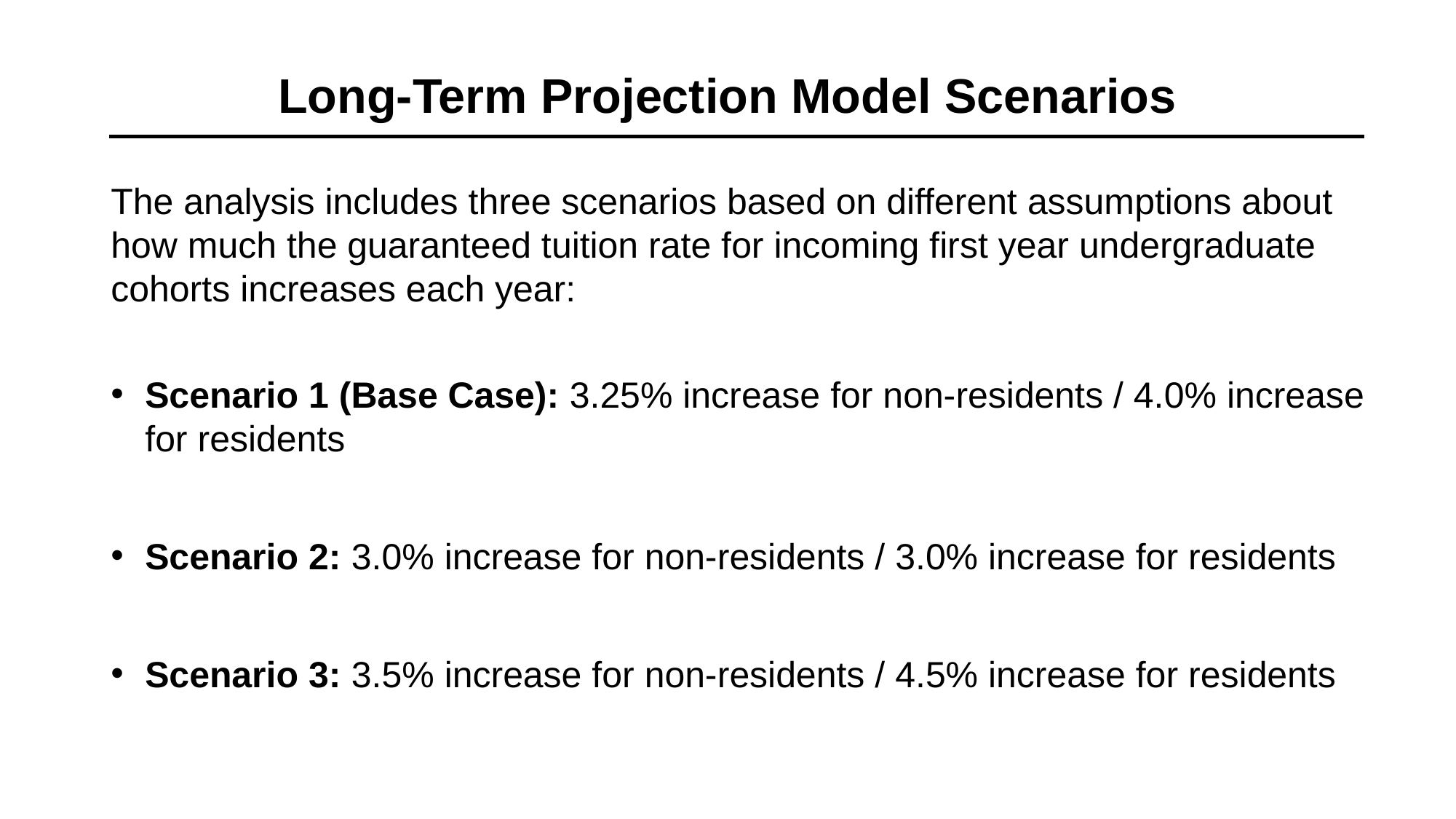

# Long-Term Projection Model Scenarios
The analysis includes three scenarios based on different assumptions about how much the guaranteed tuition rate for incoming first year undergraduate cohorts increases each year:

Scenario 1 (Base Case): 3.25% increase for non-residents / 4.0% increase for residents

Scenario 2: 3.0% increase for non-residents / 3.0% increase for residents

Scenario 3: 3.5% increase for non-residents / 4.5% increase for residents